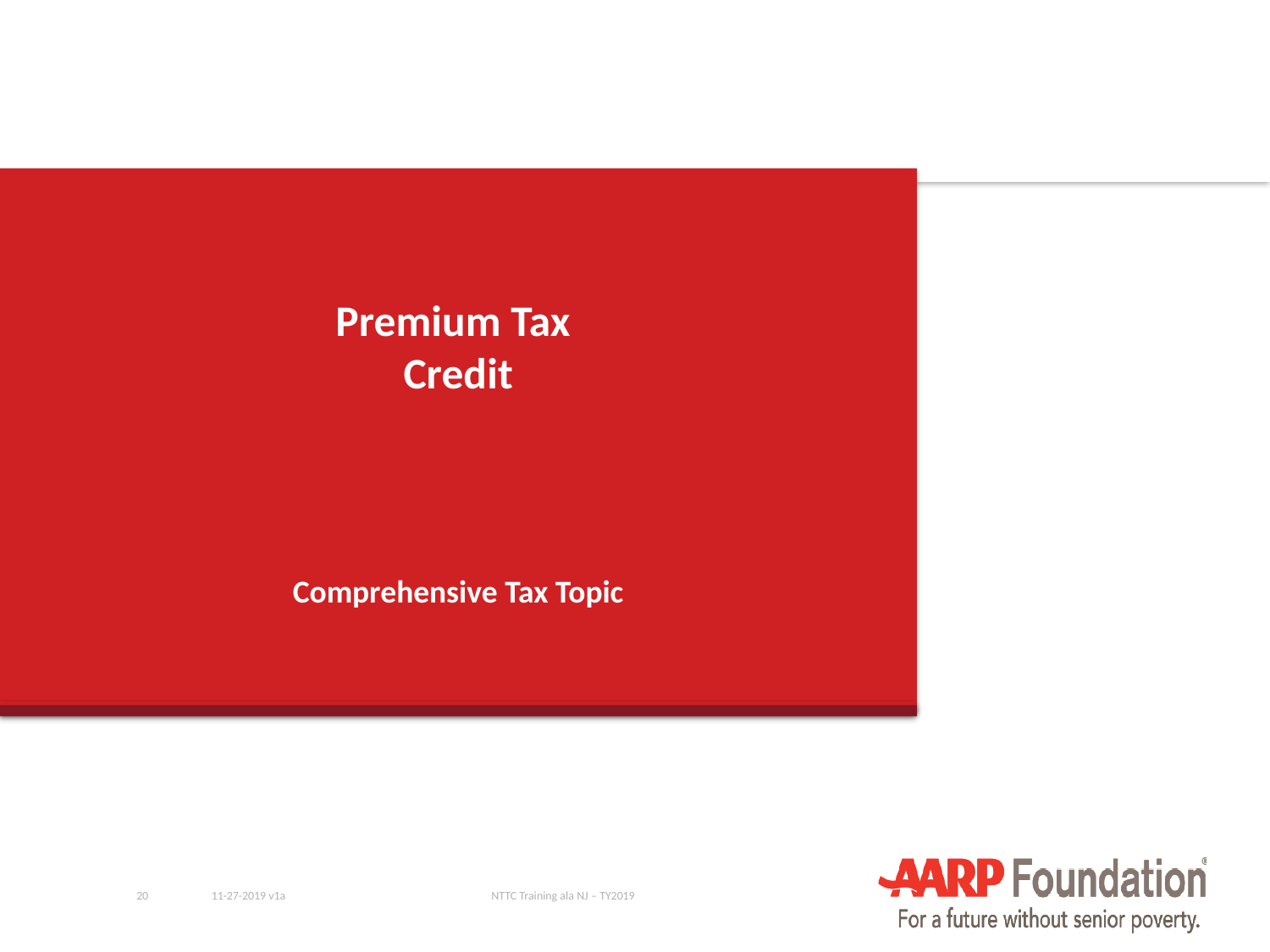

# Premium Tax Credit
Comprehensive Tax Topic
20
11-27-2019 v1a
NTTC Training ala NJ – TY2019